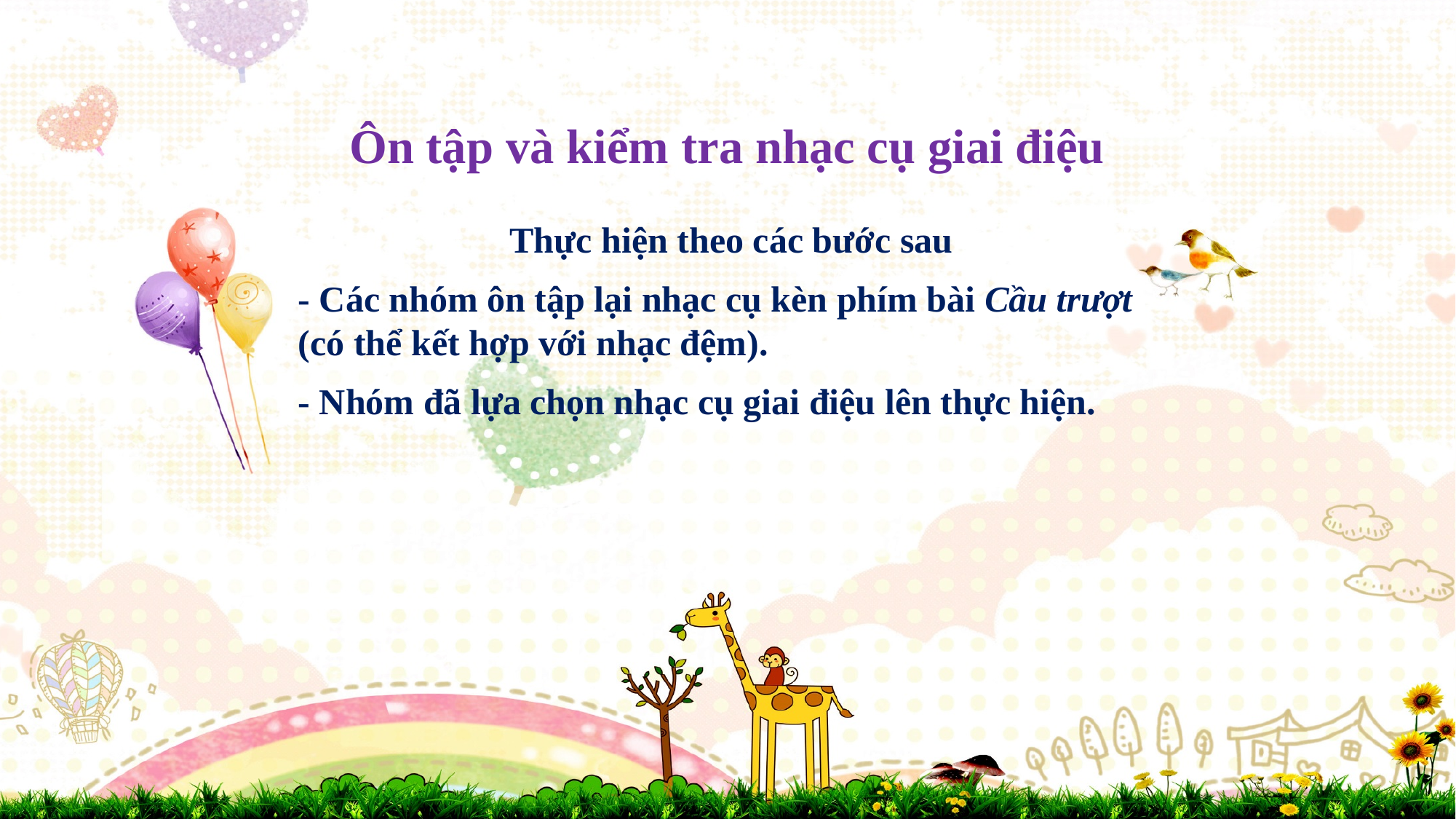

Ôn tập và kiểm tra nhạc cụ giai điệu
Thực hiện theo các bước sau
- Các nhóm ôn tập lại nhạc cụ kèn phím bài Cầu trượt (có thể kết hợp với nhạc đệm).
- Nhóm đã lựa chọn nhạc cụ giai điệu lên thực hiện.